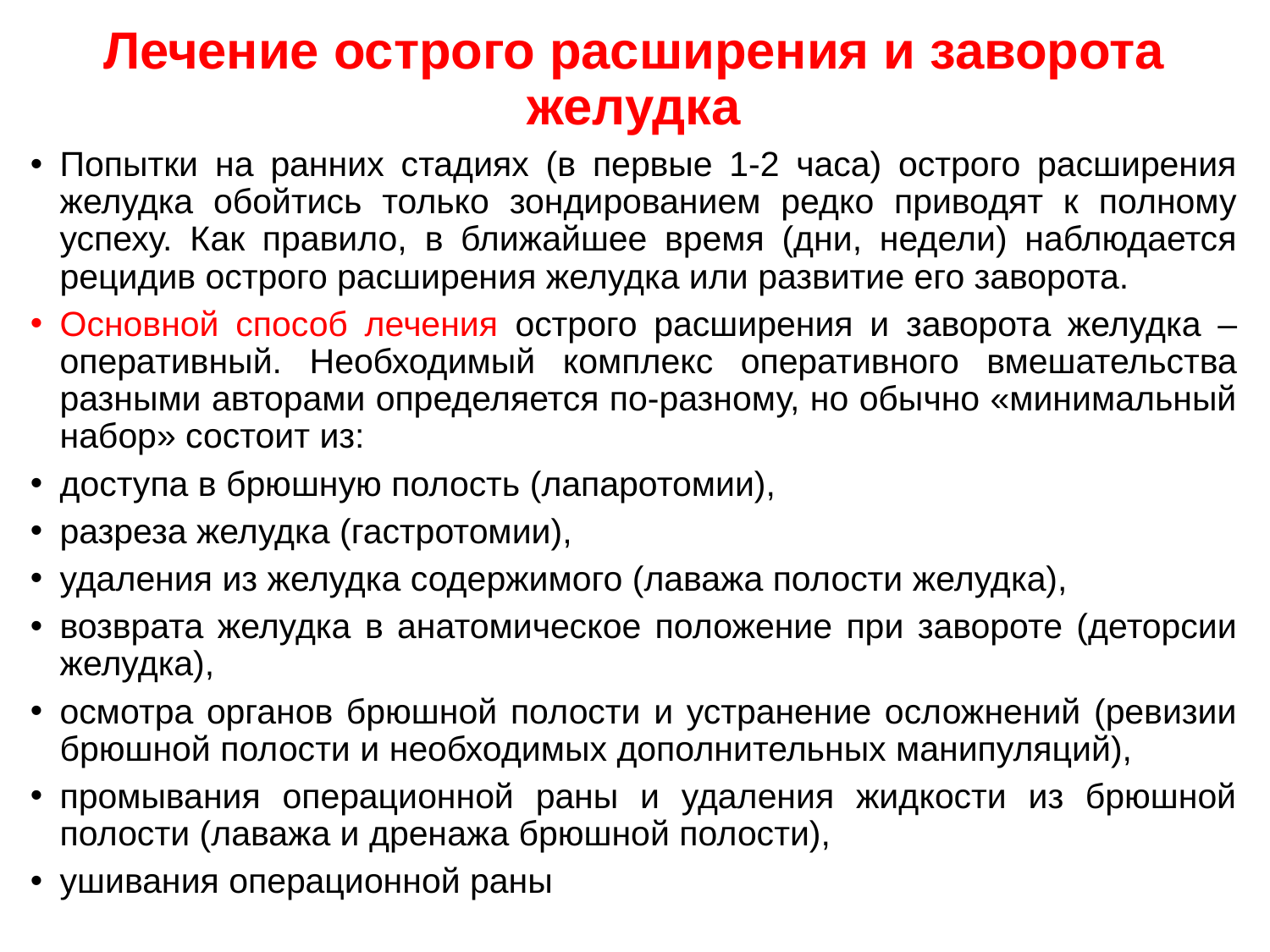

Лечение острого расширения и заворота желудка
Попытки на ранних стадиях (в первые 1-2 часа) острого расширения желудка обойтись только зондированием редко приводят к полному успеху. Как правило, в ближайшее время (дни, недели) наблюдается рецидив острого расширения желудка или развитие его заворота.
Основной способ лечения острого расширения и заворота желудка – оперативный. Необходимый комплекс оперативного вмешательства разными авторами определяется по-разному, но обычно «минимальный набор» состоит из:
доступа в брюшную полость (лапаротомии),
разреза желудка (гастротомии),
удаления из желудка содержимого (лаважа полости желудка),
возврата желудка в анатомическое положение при завороте (деторсии желудка),
осмотра органов брюшной полости и устранение осложнений (ревизии брюшной полости и необходимых дополнительных манипуляций),
промывания операционной раны и удаления жидкости из брюшной полости (лаважа и дренажа брюшной полости),
ушивания операционной раны